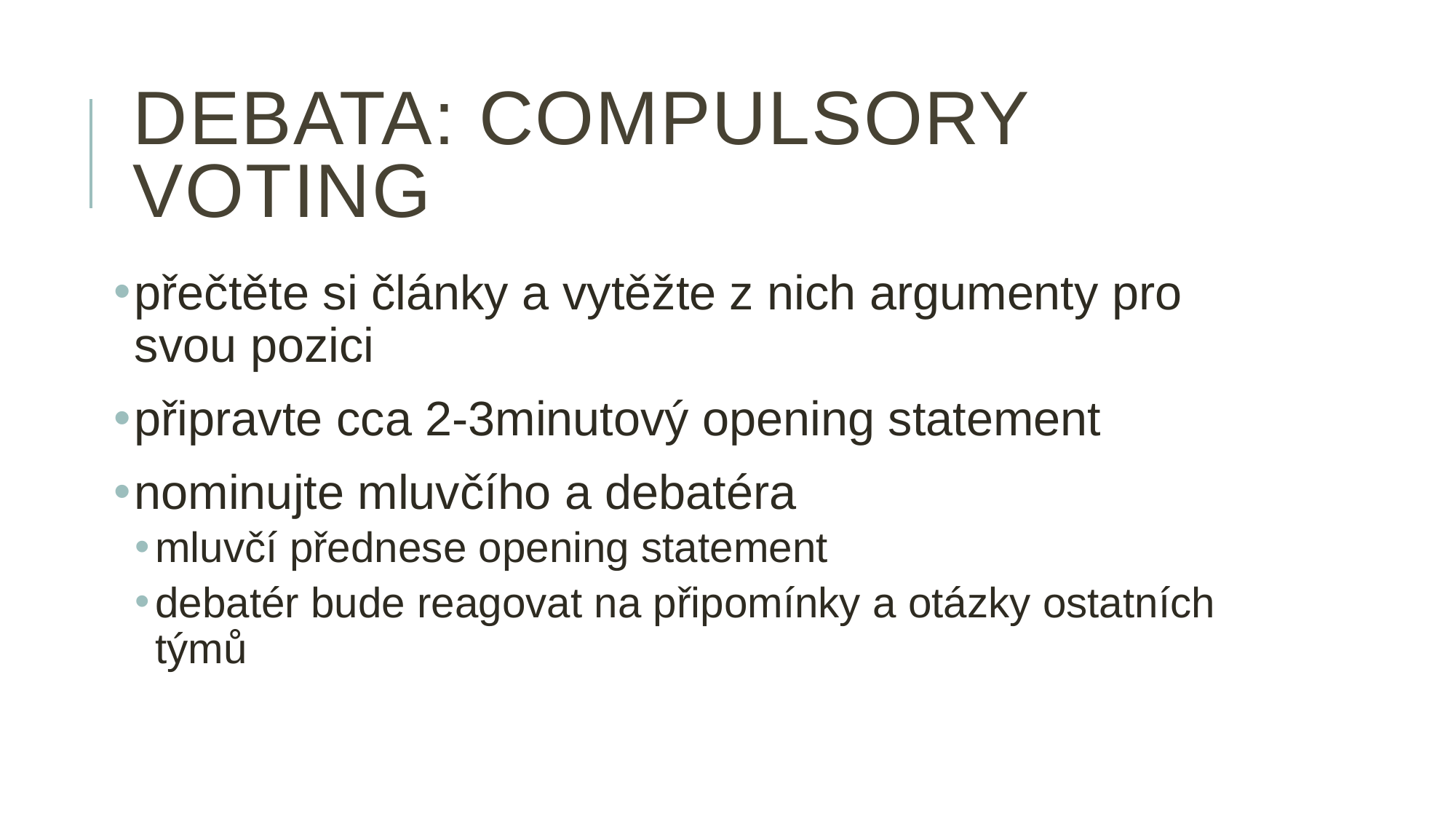

# debata: compulsory voting

přečtěte si články a vytěžte z nich argumenty pro svou pozici
připravte cca 2-3minutový opening statement
nominujte mluvčího a debatéra
mluvčí přednese opening statement
debatér bude reagovat na připomínky a otázky ostatních týmů